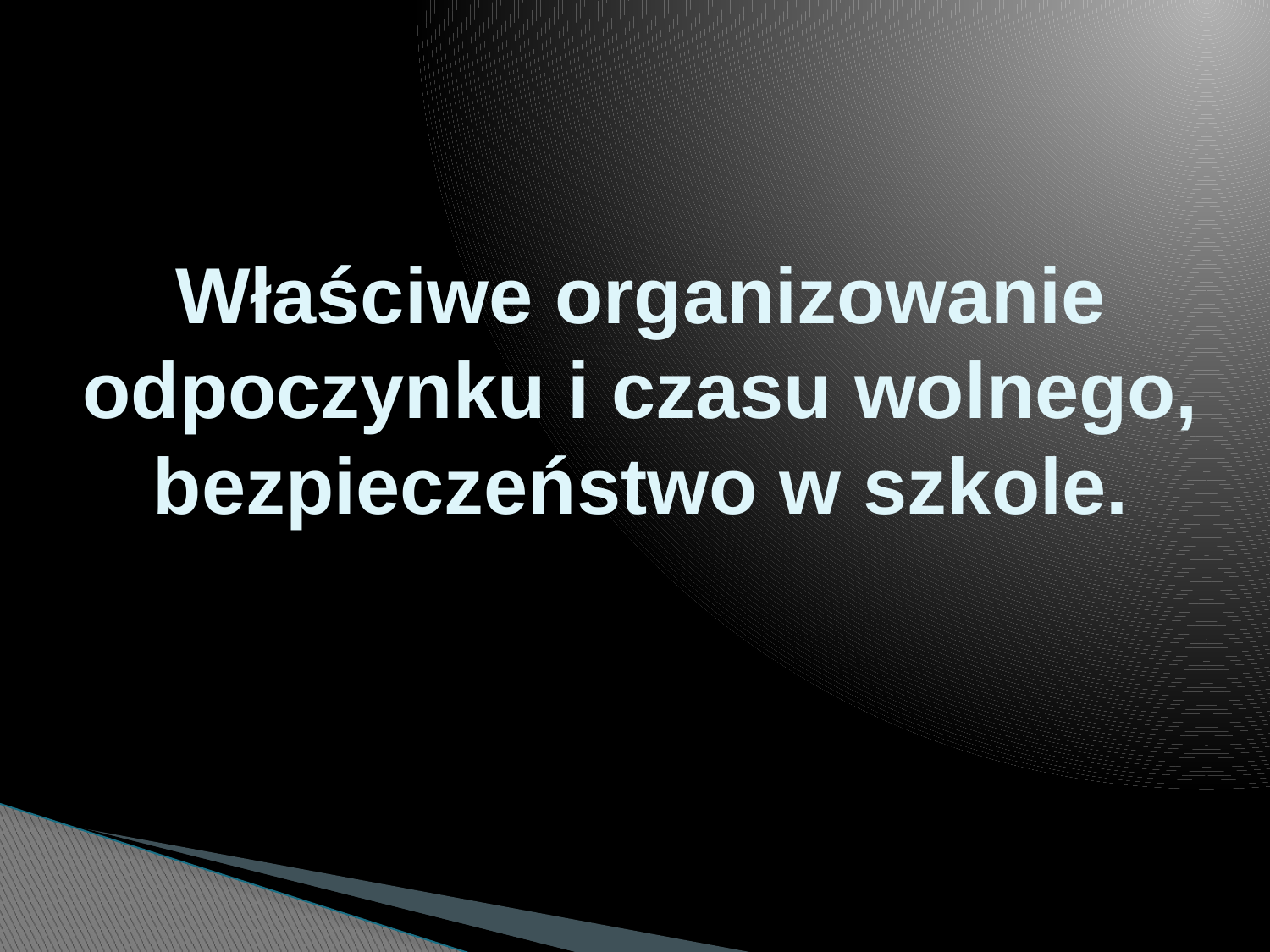

# Właściwe organizowanie odpoczynku i czasu wolnego, bezpieczeństwo w szkole.